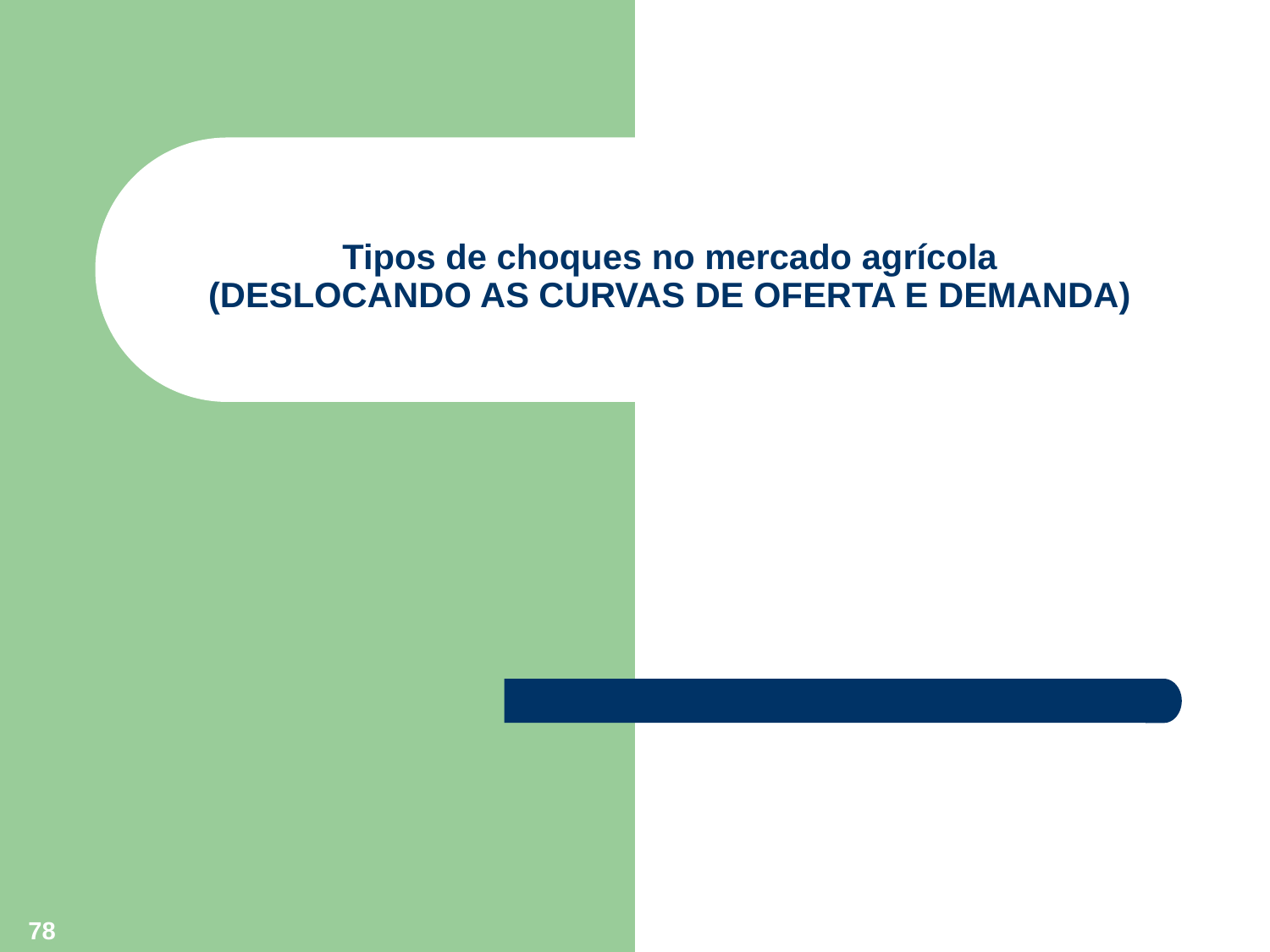

# Tipos de choques no mercado agrícola (DESLOCANDO AS CURVAS DE OFERTA E DEMANDA)

78